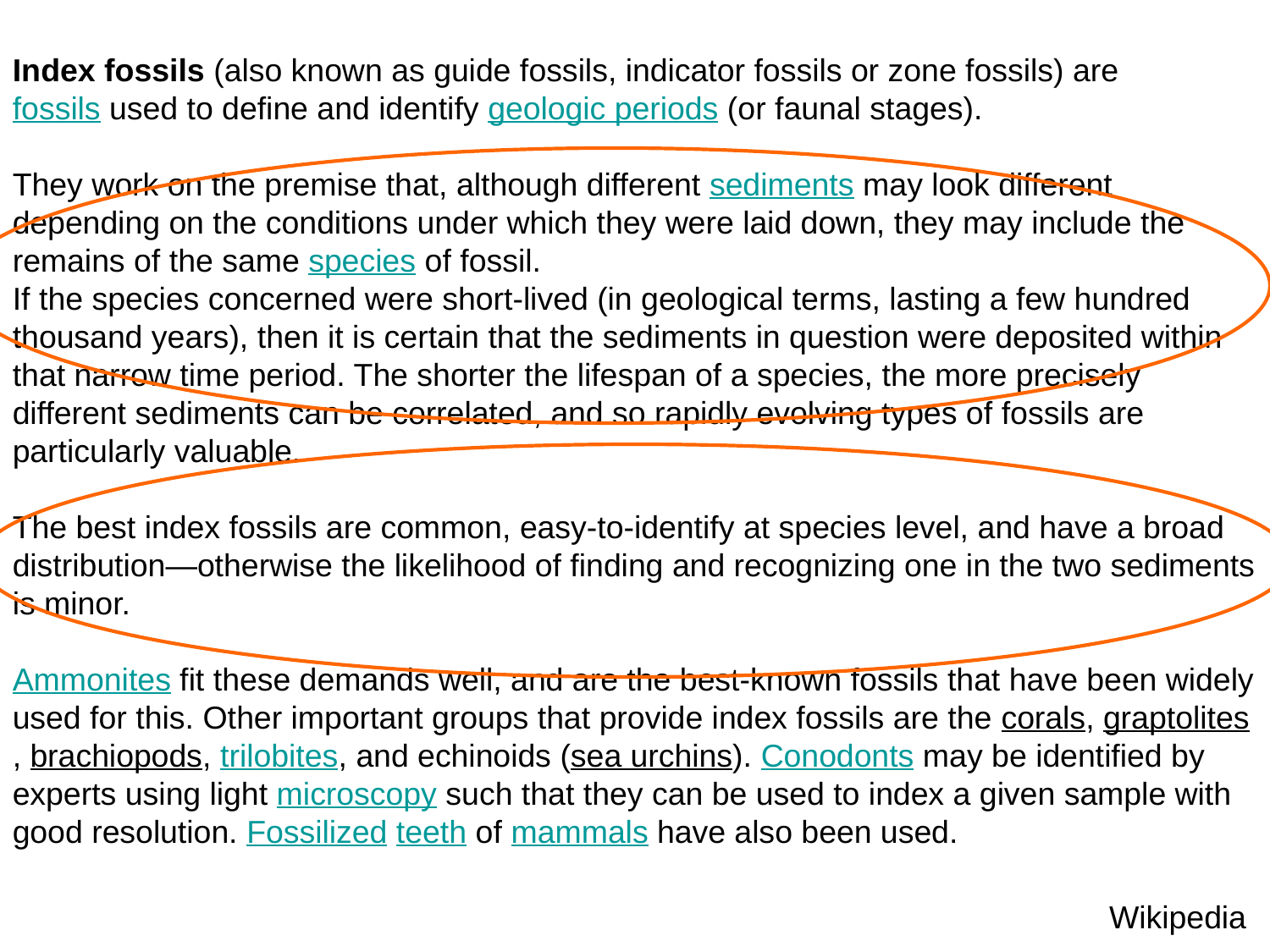

Index fossils (also known as guide fossils, indicator fossils or zone fossils) are
fossils used to define and identify geologic periods (or faunal stages).

They work on the premise that, although different sediments may look different depending on the conditions under which they were laid down, they may include the remains of the same species of fossil.
If the species concerned were short-lived (in geological terms, lasting a few hundred thousand years), then it is certain that the sediments in question were deposited within that narrow time period. The shorter the lifespan of a species, the more precisely different sediments can be correlated, and so rapidly evolving types of fossils are particularly valuable.

The best index fossils are common, easy-to-identify at species level, and have a broad distribution—otherwise the likelihood of finding and recognizing one in the two sediments is minor.

Ammonites fit these demands well, and are the best-known fossils that have been widely used for this. Other important groups that provide index fossils are the corals, graptolites, brachiopods, trilobites, and echinoids (sea urchins). Conodonts may be identified by experts using light microscopy such that they can be used to index a given sample with good resolution. Fossilized teeth of mammals have also been used.

Wikipedia